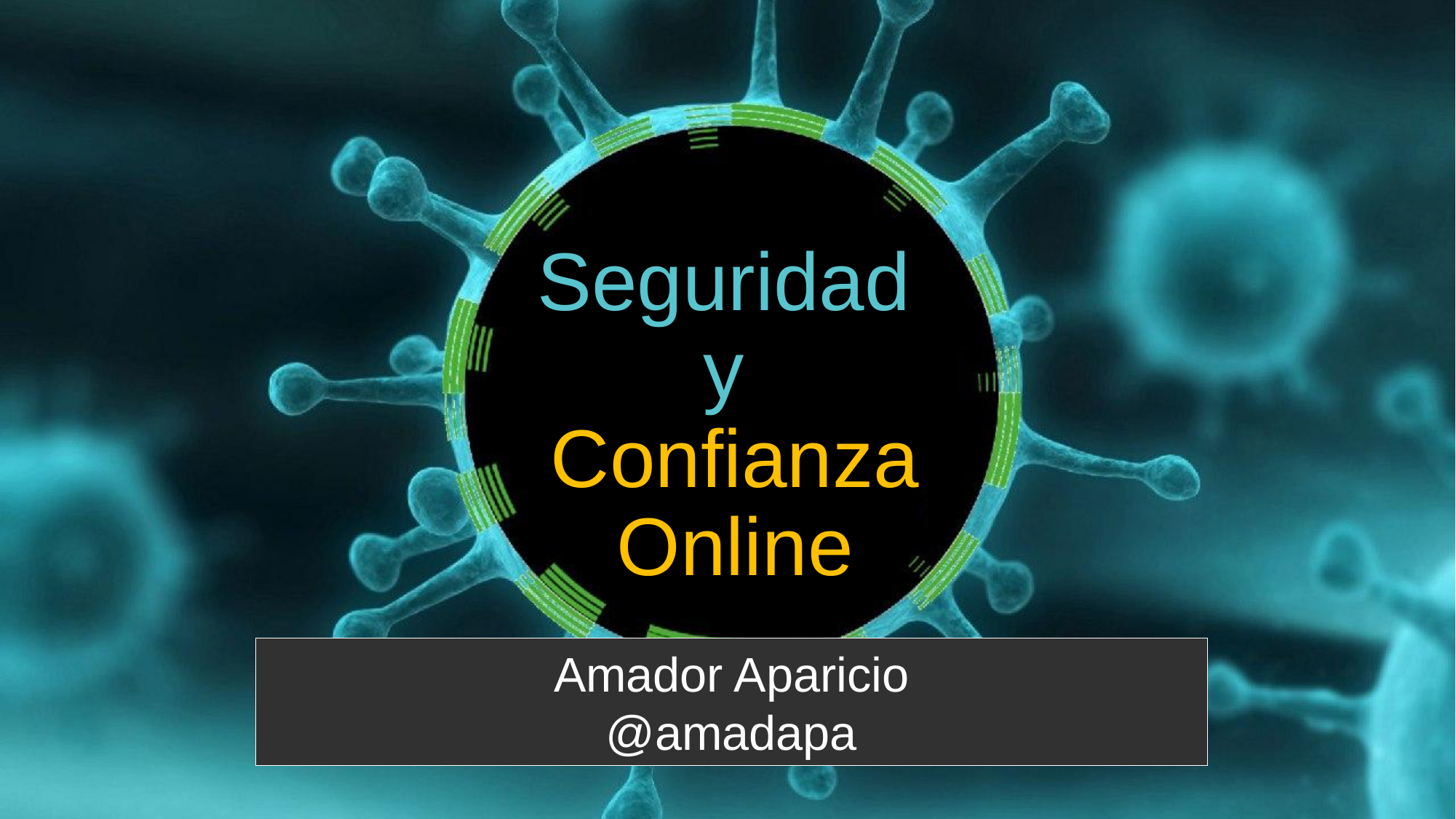

# Seguridad y Confianza Online

Amador Aparicio
@amadapa